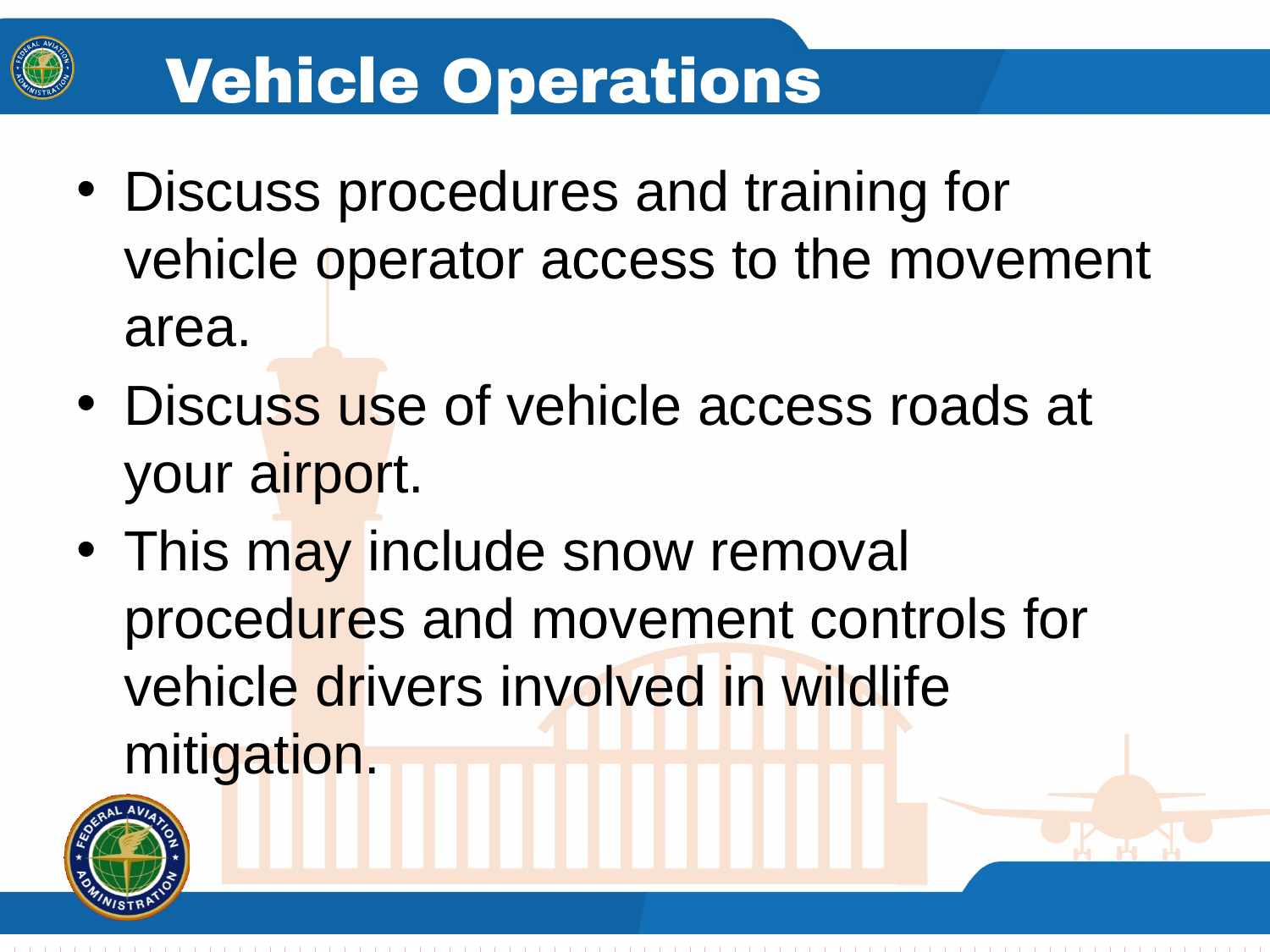

# Vehicle Operations
Discuss procedures and training for vehicle operator access to the movement area.
Discuss use of vehicle access roads at your airport.
This may include snow removal procedures and movement controls for vehicle drivers involved in wildlife mitigation.